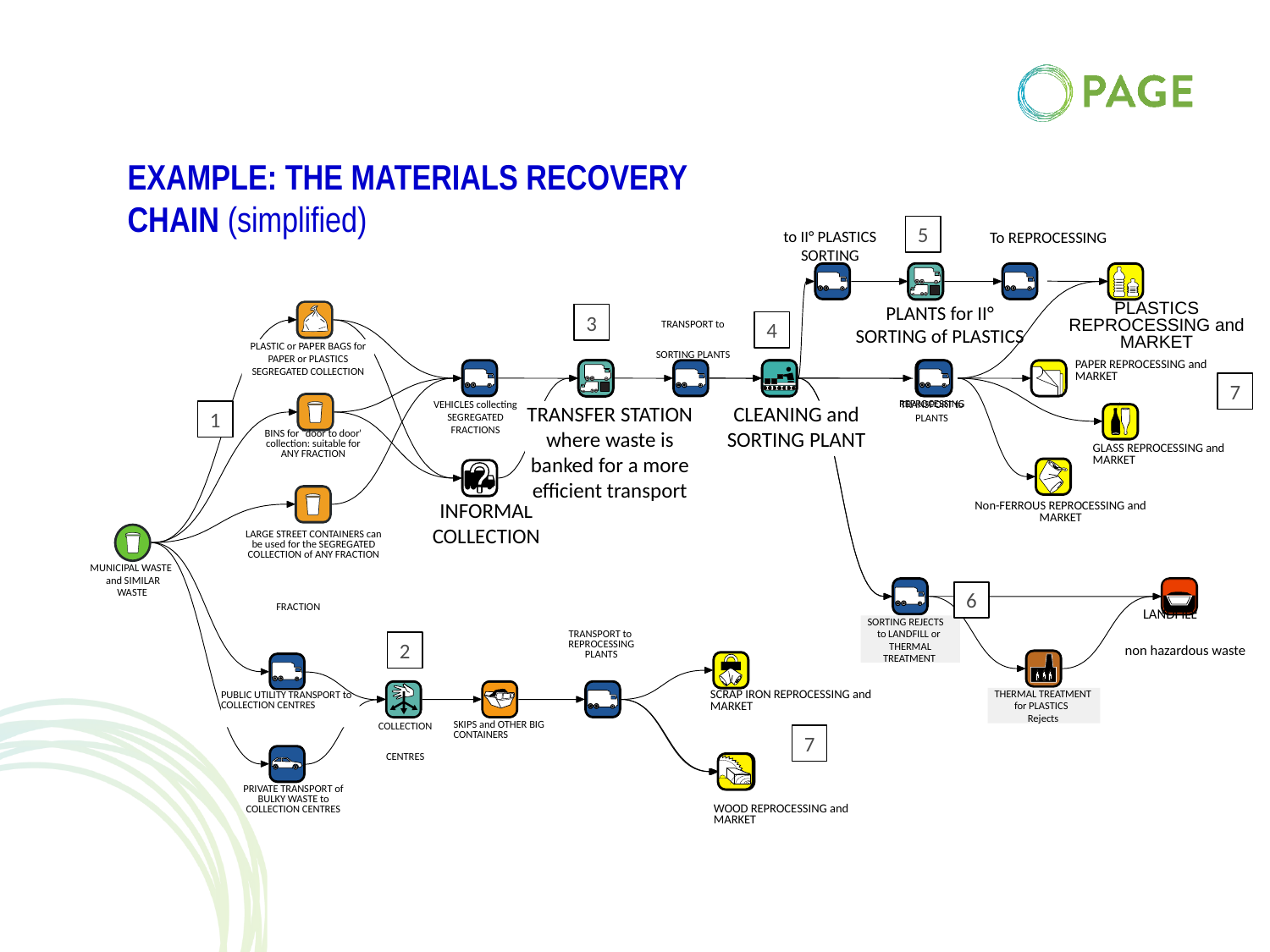

example: the materials recovery chain (simplified)

5
3
4
7
1
6
2
7

to II° PLASTICS SORTING
To REPROCESSING

PLANTS for II° SORTING of PLASTICS
PLASTICS REPROCESSING and MARKET

TRANSPORT to
SORTING PLANTS

PLASTIC or PAPER BAGS for PAPER or PLASTICS SEGREGATED COLLECTION

PAPER REPROCESSING and MARKET

REPROCESSING
VEHICLES collecting SEGREGATED FRACTIONS
TRANSPORT to
CLEANING and
SORTING PLANT
TRANSFER STATION where waste is banked for a more efficient transport

PLANTS

BINS for “door to door' collection: suitable for ANY FRACTION
GLASS REPROCESSING and MARKET

INFORMAL COLLECTION
Non-FERROUS REPROCESSING and MARKET

LARGE STREET CONTAINERS can be used for the SEGREGATED COLLECTION of ANY FRACTION

MUNICIPAL WASTE
and SIMILAR

WASTE

FRACTION
  LANDFILL
SORTING REJECTS

to LANDFILL or
TRANSPORT to  REPROCESSING PLANTS
THERMAL
non hazardous waste

TREATMENT

THERMAL TREATMENT

SCRAP IRON REPROCESSING and MARKET
PUBLIC UTILITY TRANSPORT to COLLECTION CENTRES

for PLASTICS

Rejects
COLLECTION
CENTRES
SKIPS and OTHER BIG CONTAINERS

PRIVATE TRANSPORT of BULKY WASTE to COLLECTION CENTRES

WOOD REPROCESSING and MARKET